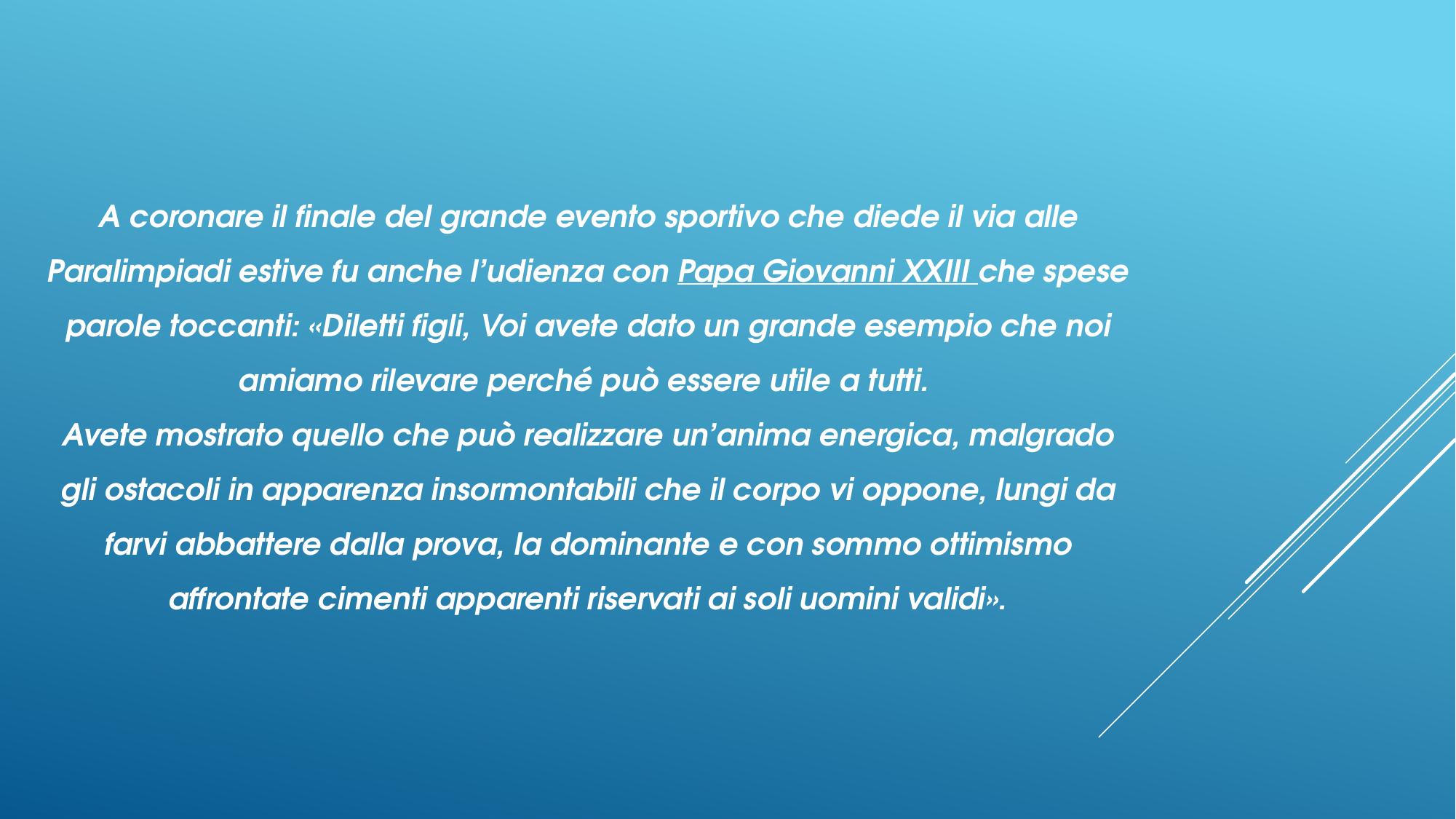

A coronare il finale del grande evento sportivo che diede il via alle Paralimpiadi estive fu anche l’udienza con Papa Giovanni XXIII che spese parole toccanti: «Diletti figli, Voi avete dato un grande esempio che noi amiamo rilevare perché può essere utile a tutti.
Avete mostrato quello che può realizzare un’anima energica, malgrado gli ostacoli in apparenza insormontabili che il corpo vi oppone, lungi da farvi abbattere dalla prova, la dominante e con sommo ottimismo affrontate cimenti apparenti riservati ai soli uomini validi».